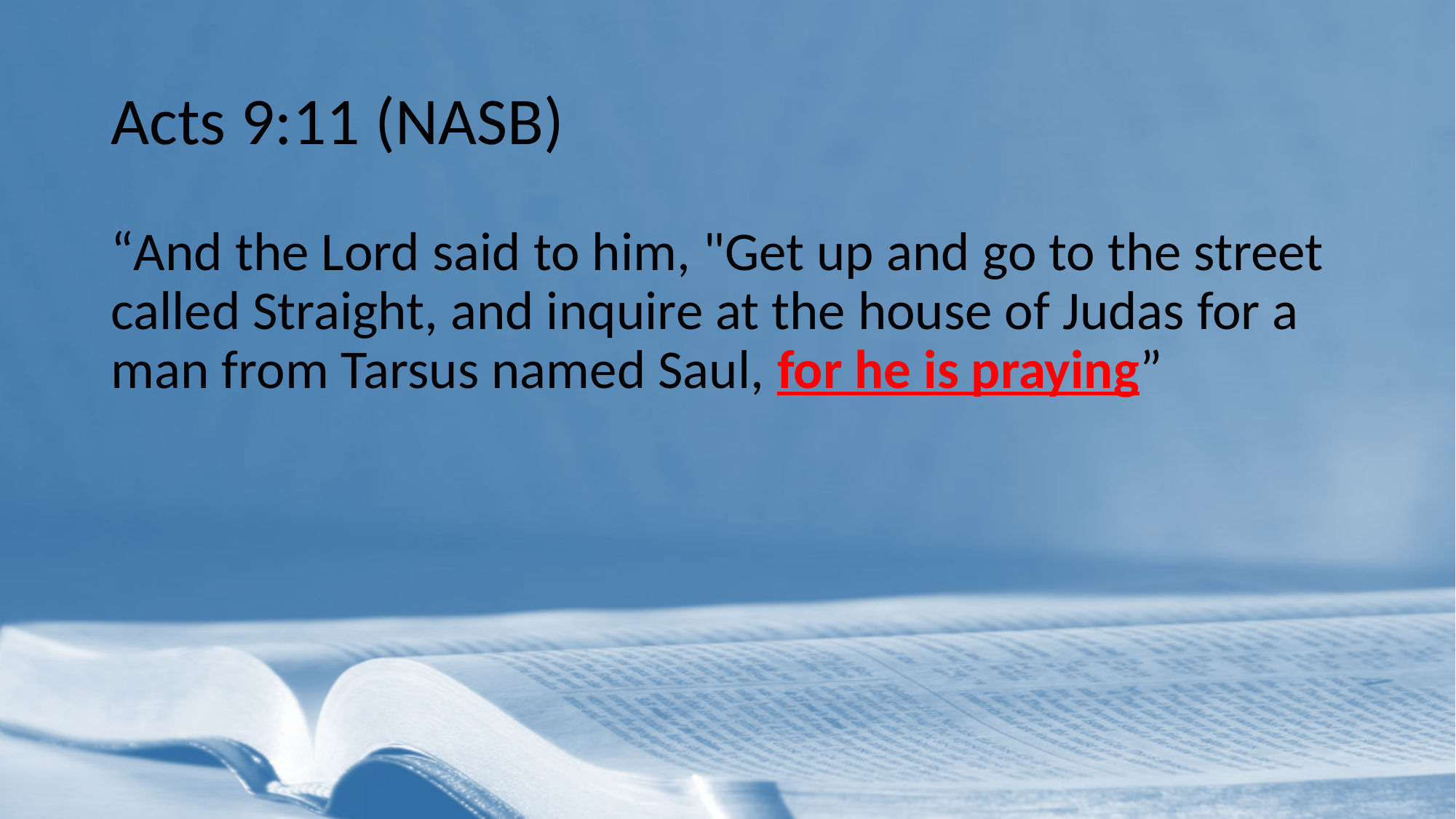

# Acts 9:11 (NASB)
“And the Lord said to him, "Get up and go to the street called Straight, and inquire at the house of Judas for a man from Tarsus named Saul, for he is praying”